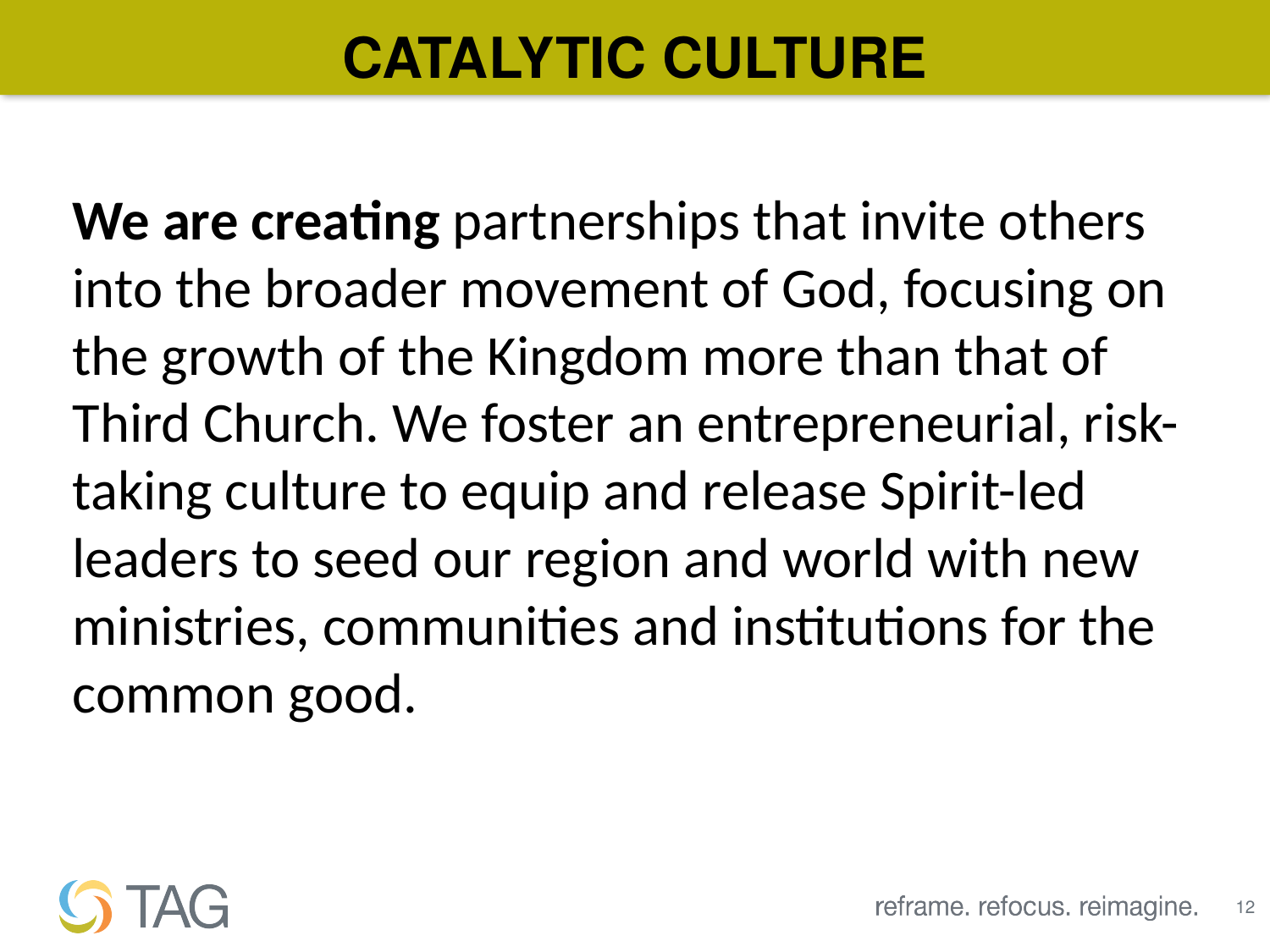

# CATALYTIC CULTURE

We are creating partnerships that invite others into the broader movement of God, focusing on the growth of the Kingdom more than that of Third Church. We foster an entrepreneurial, risk-taking culture to equip and release Spirit-led leaders to seed our region and world with new ministries, communities and institutions for the common good.